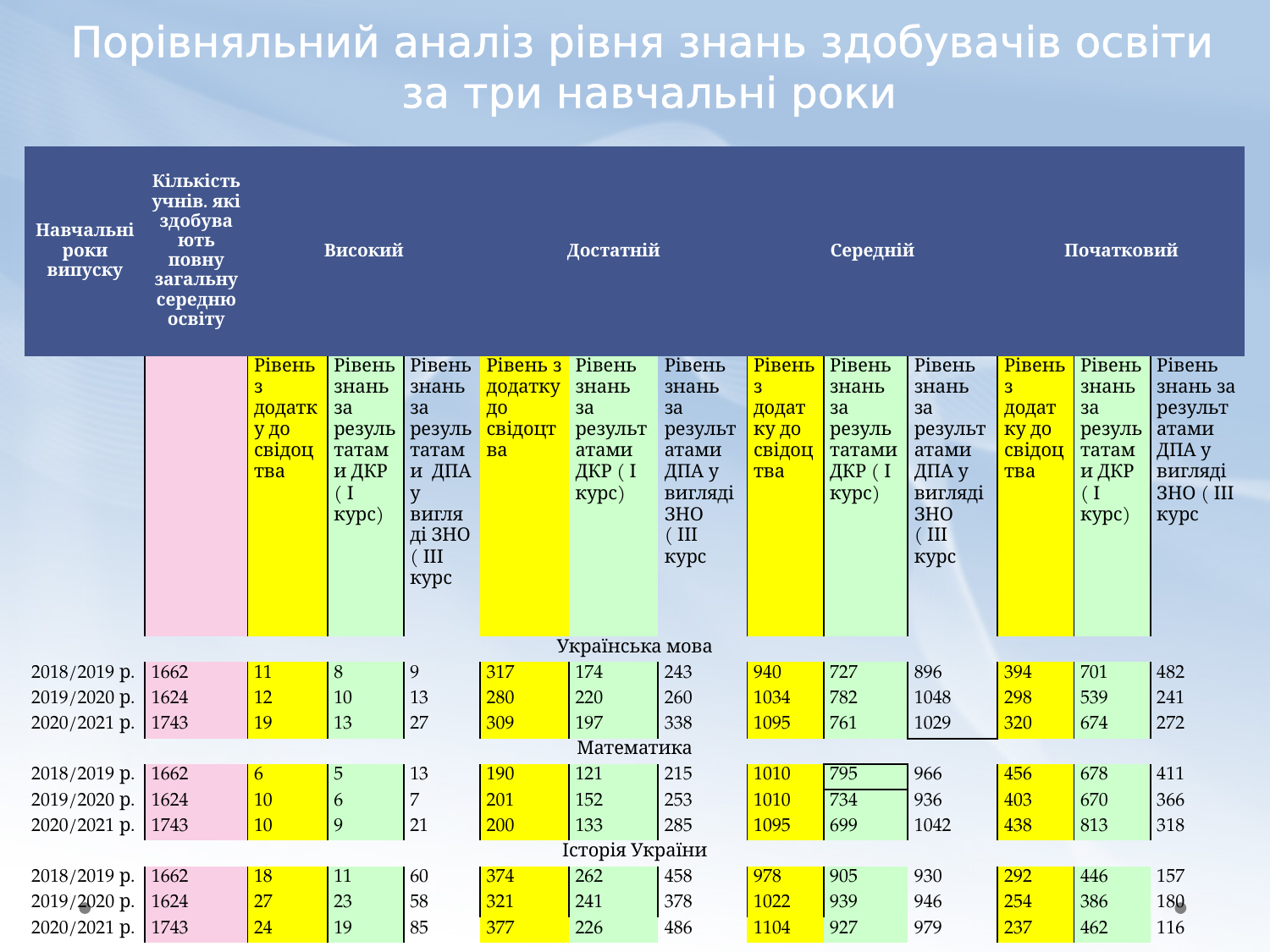

Порівняльний аналіз рівня знань здобувачів освіти
 за три навчальні роки

| Навчальні роки випуску | Кількість учнів. які здобувають повну загальну середню освіту | Високий |  |  | Достатній |  |  | Середній |  |  | Початковий |  |  |
| --- | --- | --- | --- | --- | --- | --- | --- | --- | --- | --- | --- | --- | --- |
|  |  | Рівень з додатку до свідоцтва | Рівень знань за результатами ДКР ( І курс) | Рівень знань за результатами ДПА у вигляді ЗНО ( ІІІ курс | Рівень з додатку до свідоцтва | Рівень знань за результатами ДКР ( І курс) | Рівень знань за результатами ДПА у вигляді ЗНО ( ІІІ курс | Рівень з додатку до свідоцтва | Рівень знань за результатами ДКР ( І курс) | Рівень знань за результатами ДПА у вигляді ЗНО ( ІІІ курс | Рівень з додатку до свідоцтва | Рівень знань за результатами ДКР ( І курс) | Рівень знань за результатами ДПА у вигляді ЗНО ( ІІІ курс |
| Українська мова |  |  |  |  |  |  |  |  |  |  |  |  |  |
| 2018/2019 р. | 1662 | 11 | 8 | 9 | 317 | 174 | 243 | 940 | 727 | 896 | 394 | 701 | 482 |
| 2019/2020 р. | 1624 | 12 | 10 | 13 | 280 | 220 | 260 | 1034 | 782 | 1048 | 298 | 539 | 241 |
| 2020/2021 р. | 1743 | 19 | 13 | 27 | 309 | 197 | 338 | 1095 | 761 | 1029 | 320 | 674 | 272 |
| Математика |  |  |  |  |  |  |  |  |  |  |  |  |  |
| 2018/2019 р. | 1662 | 6 | 5 | 13 | 190 | 121 | 215 | 1010 | 795 | 966 | 456 | 678 | 411 |
| 2019/2020 р. | 1624 | 10 | 6 | 7 | 201 | 152 | 253 | 1010 | 734 | 936 | 403 | 670 | 366 |
| 2020/2021 р. | 1743 | 10 | 9 | 21 | 200 | 133 | 285 | 1095 | 699 | 1042 | 438 | 813 | 318 |
| Історія України |  |  |  |  |  |  |  |  |  |  |  |  |  |
| 2018/2019 р. | 1662 | 18 | 11 | 60 | 374 | 262 | 458 | 978 | 905 | 930 | 292 | 446 | 157 |
| 2019/2020 р. | 1624 | 27 | 23 | 58 | 321 | 241 | 378 | 1022 | 939 | 946 | 254 | 386 | 180 |
| 2020/2021 р. | 1743 | 24 | 19 | 85 | 377 | 226 | 486 | 1104 | 927 | 979 | 237 | 462 | 116 |